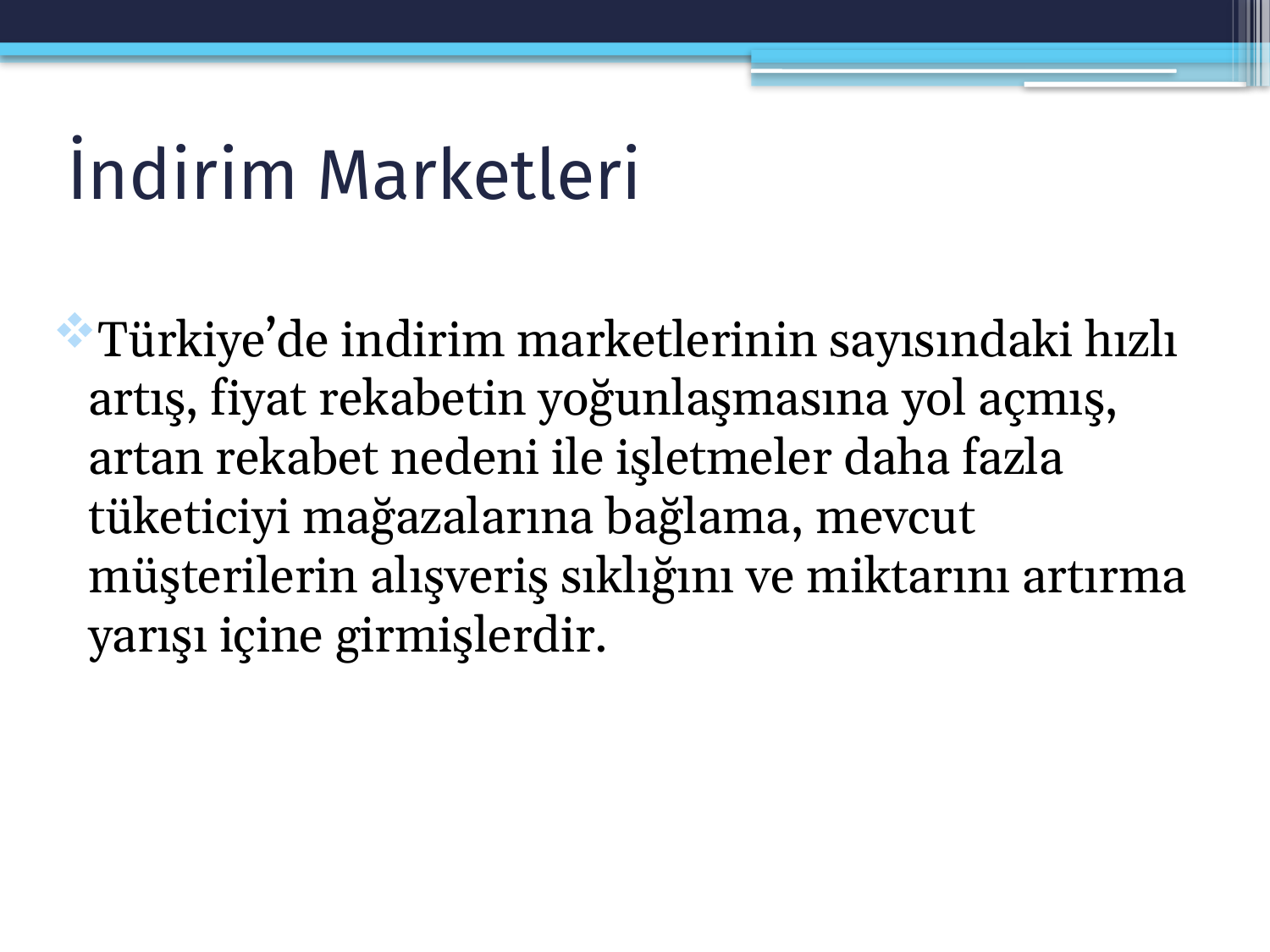

# İndirim Marketleri

Türkiye’de indirim marketlerinin sayısındaki hızlı artış, fiyat rekabetin yoğunlaşmasına yol açmış, artan rekabet nedeni ile işletmeler daha fazla tüketiciyi mağazalarına bağlama, mevcut müşterilerin alışveriş sıklığını ve miktarını artırma yarışı içine girmişlerdir.